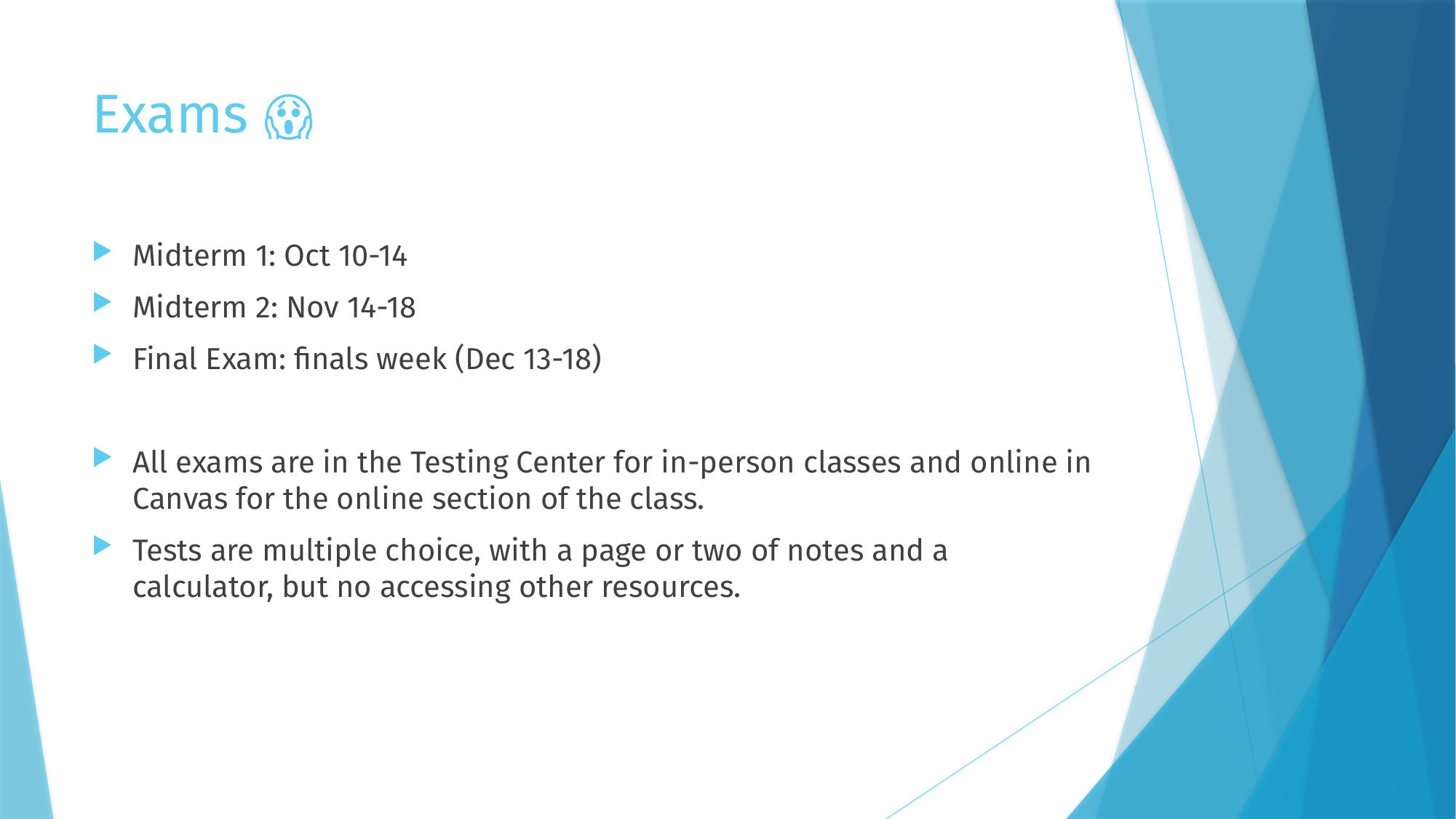

# Exams 😱
Midterm 1: Oct 10-14
Midterm 2: Nov 14-18
Final Exam: finals week (Dec 13-18)

All exams are in the Testing Center for in-person classes and online in Canvas for the online section of the class.
Tests are multiple choice, with a page or two of notes and a calculator, but no accessing other resources.